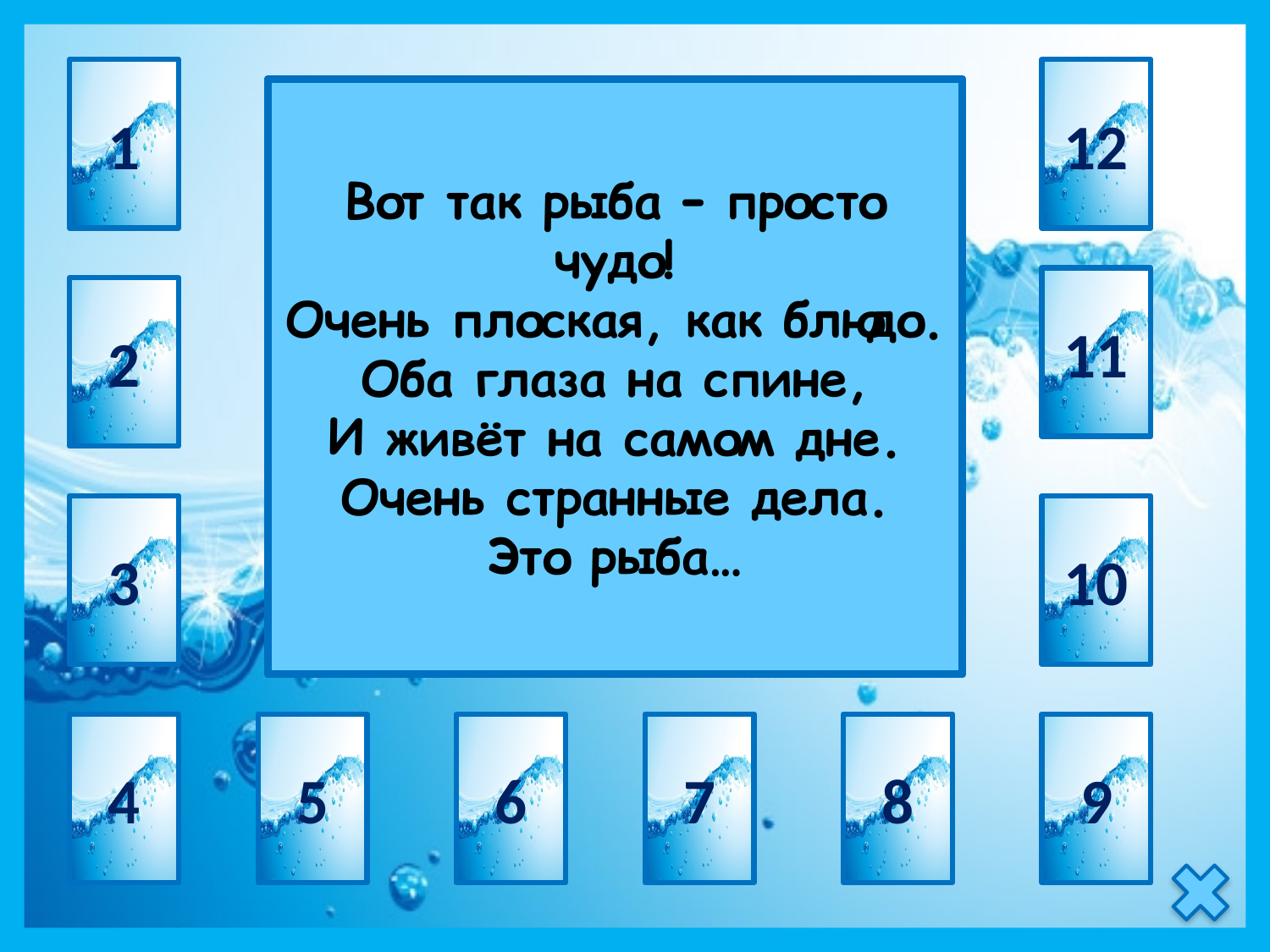

1
12

камбала

Вот так рыба – просто чудо!
Очень плоская, как блюдо.
Оба глаза на спине,
И живёт на самом дне.
Очень странные дела.
Это рыба…
11
2
3
10
4
5
6
7
8
9